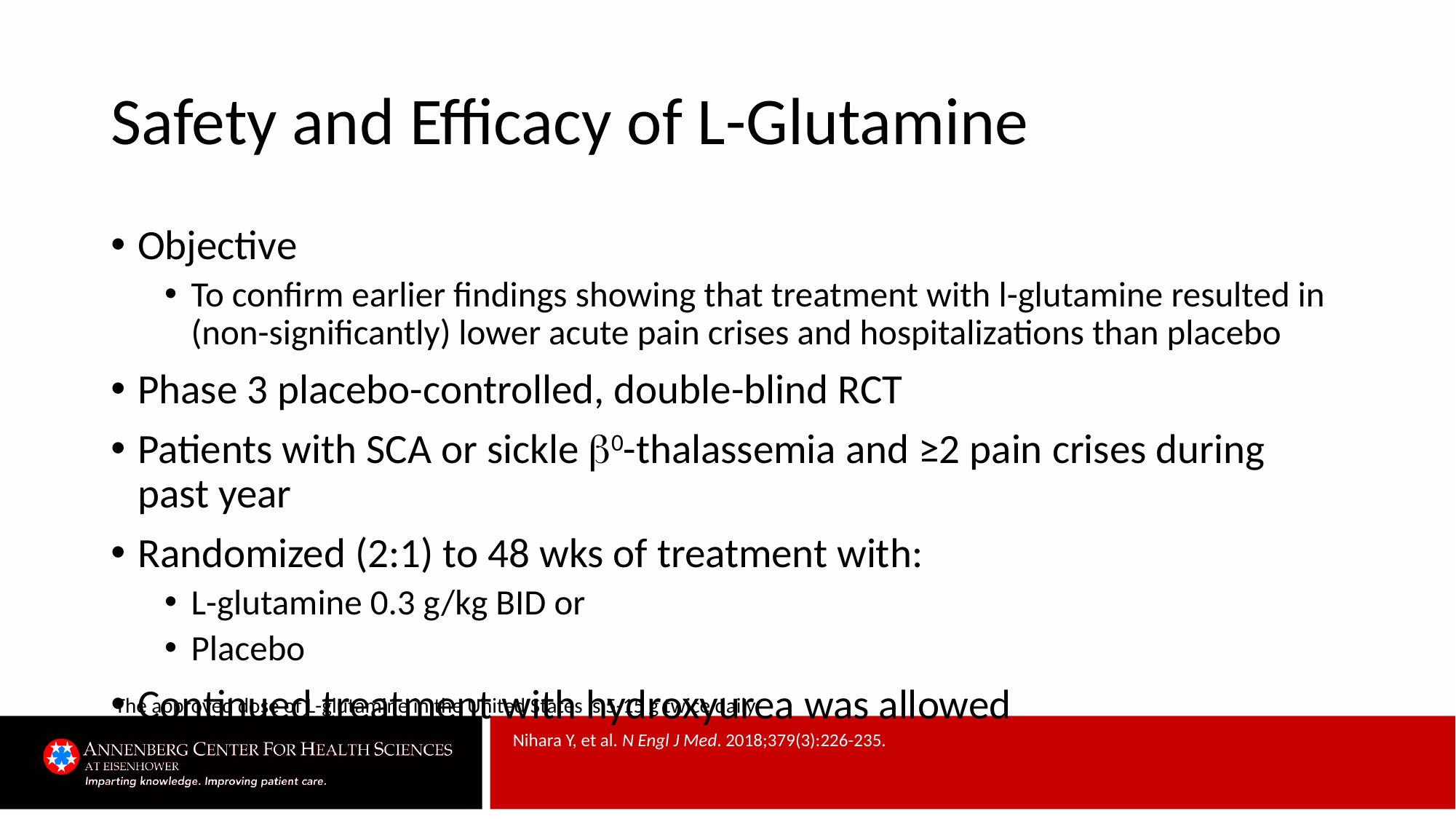

# Safety and Efficacy of L-Glutamine
Objective
To confirm earlier findings showing that treatment with l-glutamine resulted in (non-significantly) lower acute pain crises and hospitalizations than placebo
Phase 3 placebo-controlled, double-blind RCT
Patients with SCA or sickle β0-thalassemia and ≥2 pain crises during past year
Randomized (2:1) to 48 wks of treatment with:
L-glutamine 0.3 g/kg BID or
Placebo
Continued treatment with hydroxyurea was allowed
The approved dose of L-glutamine in the United States is 5-15 g twice daily
Nihara Y, et al. N Engl J Med. 2018;379(3):226-235.